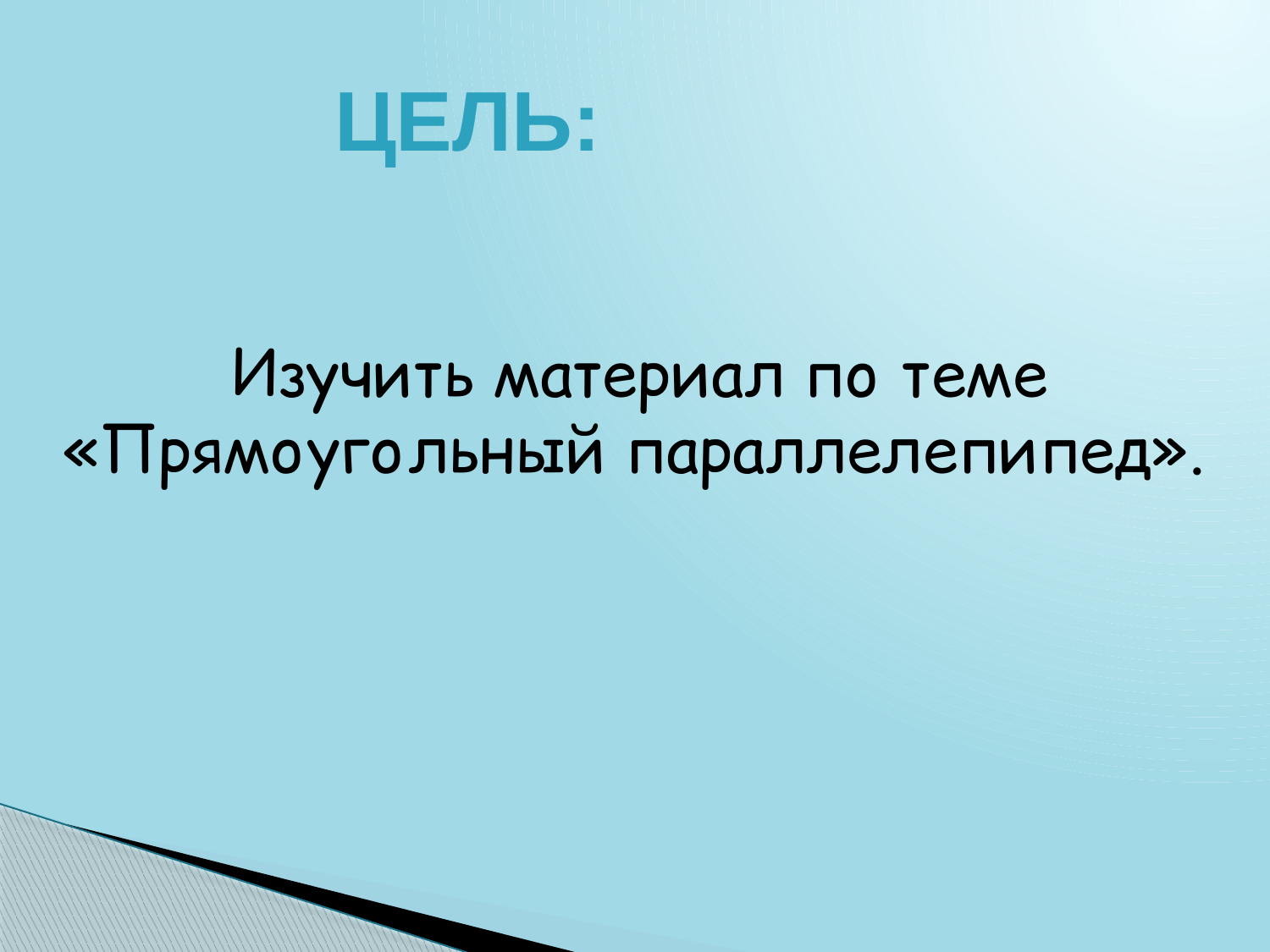

# Цель:
 Изучить материал по теме «Прямоугольный параллелепипед».